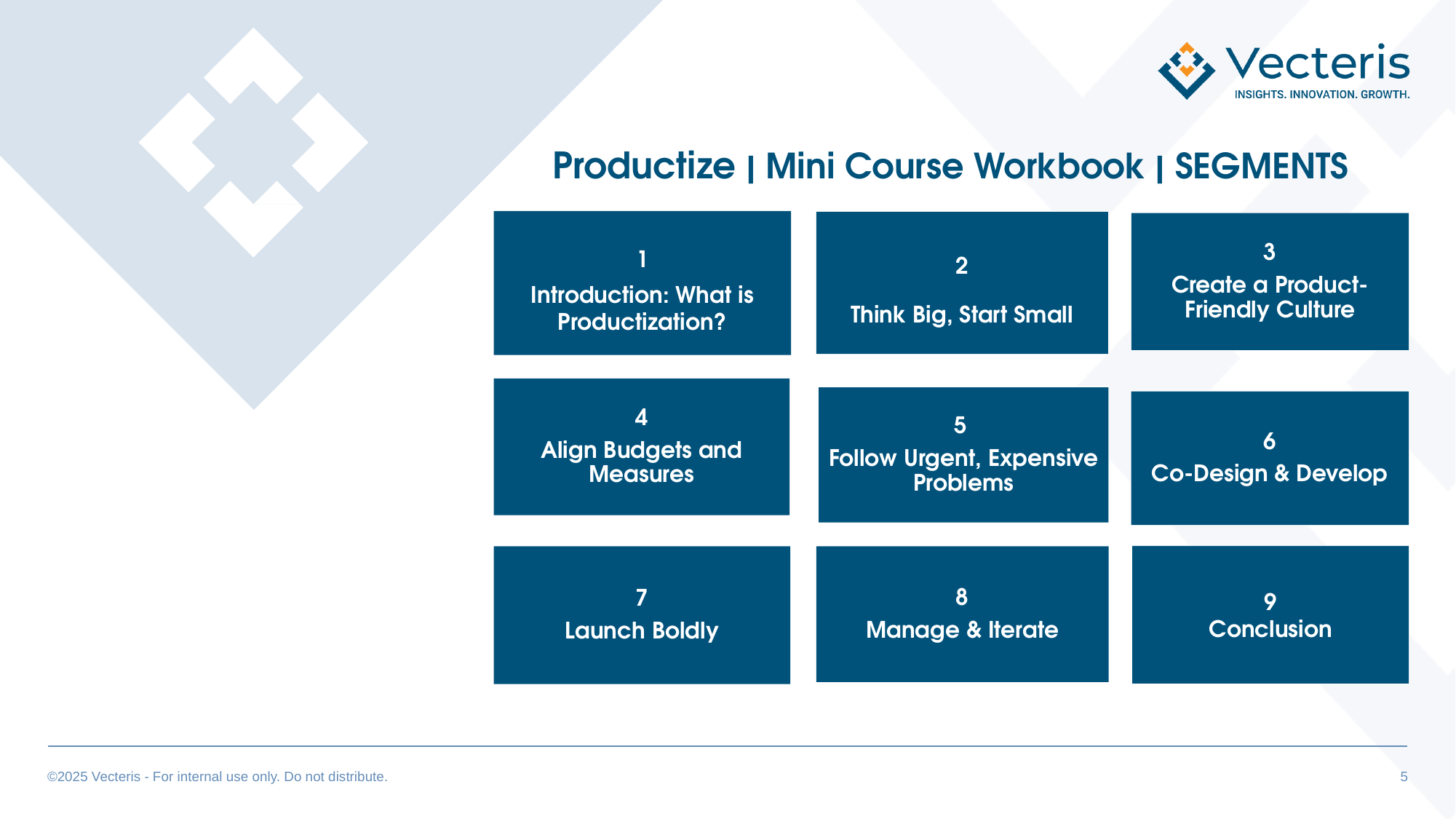

# Productize | Mini Course Workbook | SEGMENTS

1
Introduction: What is Productization?

2
Think Big, Start Small

3
Create a Product-Friendly Culture

4
Align Budgets and Measures

5
Follow Urgent, Expensive Problems

6
Co-Design & Develop

9
Conclusion

7
Launch Boldly

8
Manage & Iterate